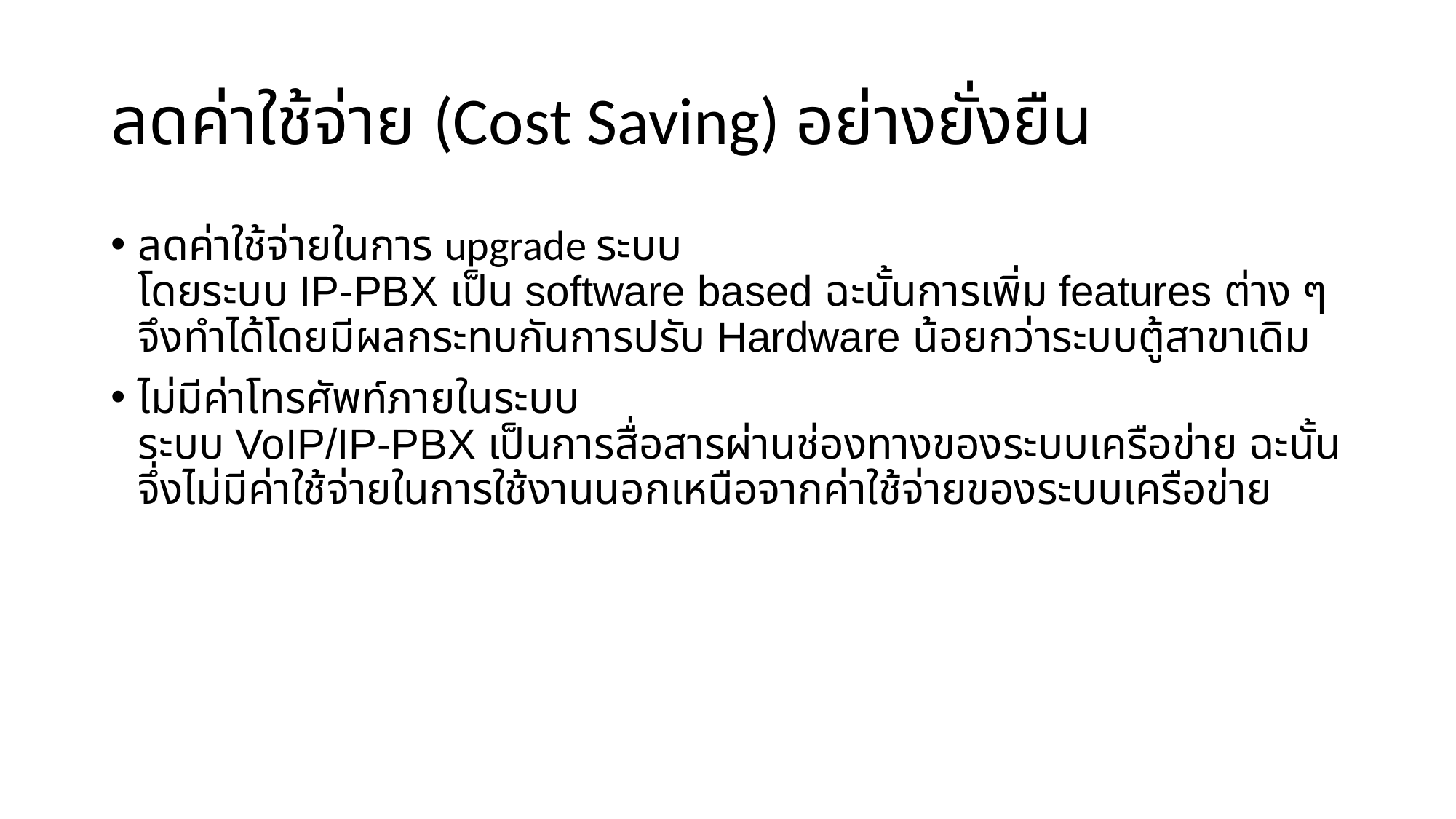

# ลดค่าใช้จ่าย (Cost Saving) อย่างยั่งยืน
ลดค่าใช้จ่ายในการ upgrade ระบบ
โดยระบบ IP-PBX เป็น software based ฉะนั้นการเพิ่ม features ต่าง ๆ จึงทำได้โดยมีผลกระทบกันการปรับ Hardware น้อยกว่าระบบตู้สาขาเดิม
ไม่มีค่าโทรศัพท์ภายในระบบ
ระบบ VoIP/IP-PBX เป็นการสื่อสารผ่านช่องทางของระบบเครือข่าย ฉะนั้นจึ่งไม่มีค่าใช้จ่ายในการใช้งานนอกเหนือจากค่าใช้จ่ายของระบบเครือข่าย